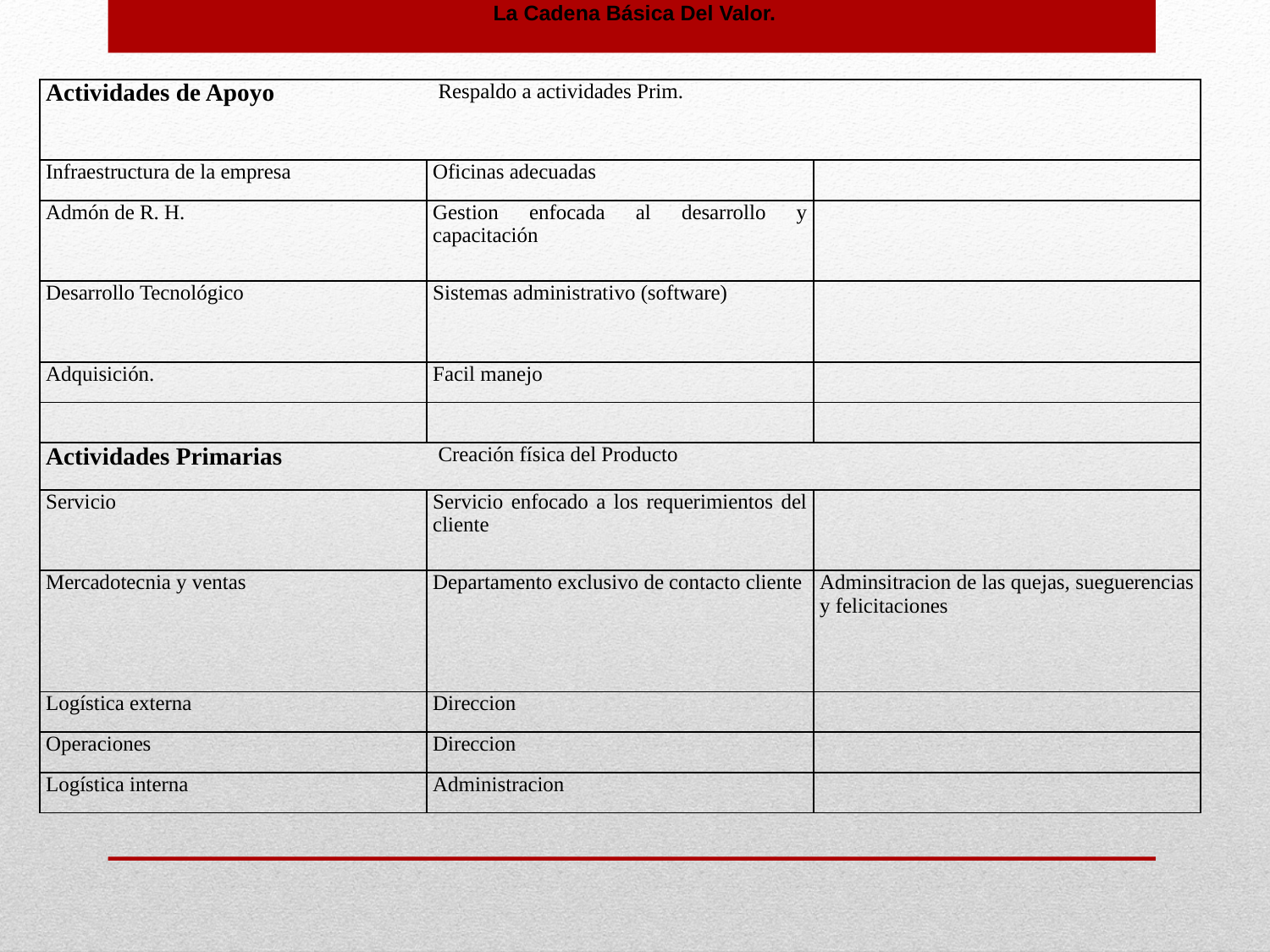

La Cadena Básica Del Valor.

| Actividades de Apoyo | Respaldo a actividades Prim. |  |
| --- | --- | --- |
| Infraestructura de la empresa | Oficinas adecuadas |  |
| Admón de R. H. | Gestion enfocada al desarrollo y capacitación |  |
| Desarrollo Tecnológico | Sistemas administrativo (software) |  |
| Adquisición. | Facil manejo |  |
|  |  |  |
| Actividades Primarias | Creación física del Producto |  |
| Servicio | Servicio enfocado a los requerimientos del cliente |  |
| Mercadotecnia y ventas | Departamento exclusivo de contacto cliente | Adminsitracion de las quejas, sueguerencias y felicitaciones |
| Logística externa | Direccion |  |
| Operaciones | Direccion |  |
| Logística interna | Administracion |  |